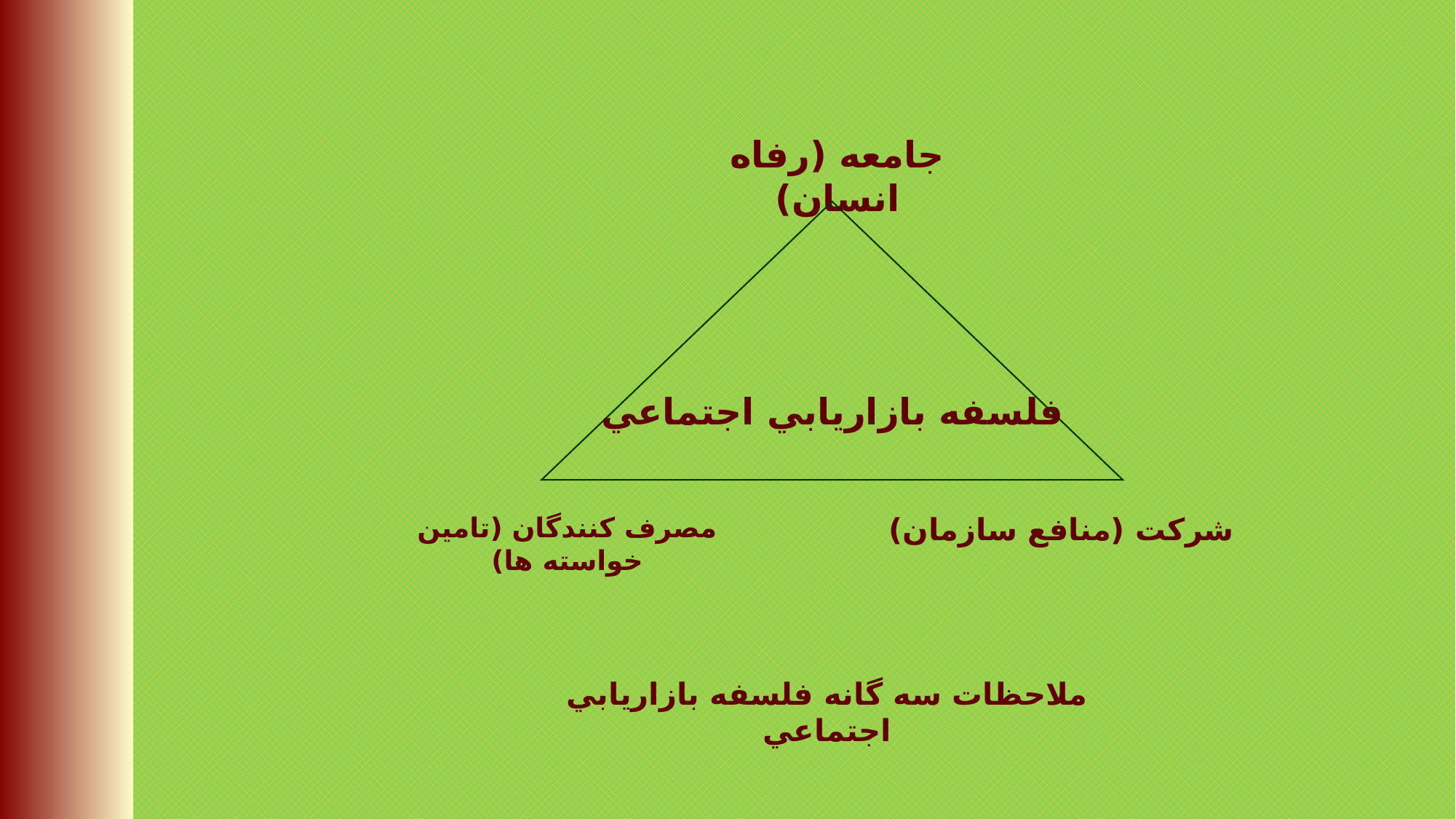

جامعه (رفاه انسان)
فلسفه بازاريابي اجتماعي
مصرف کنندگان (تامين خواسته ها)
شرکت (منافع سازمان)
ملاحظات سه گانه فلسفه بازاريابي اجتماعي